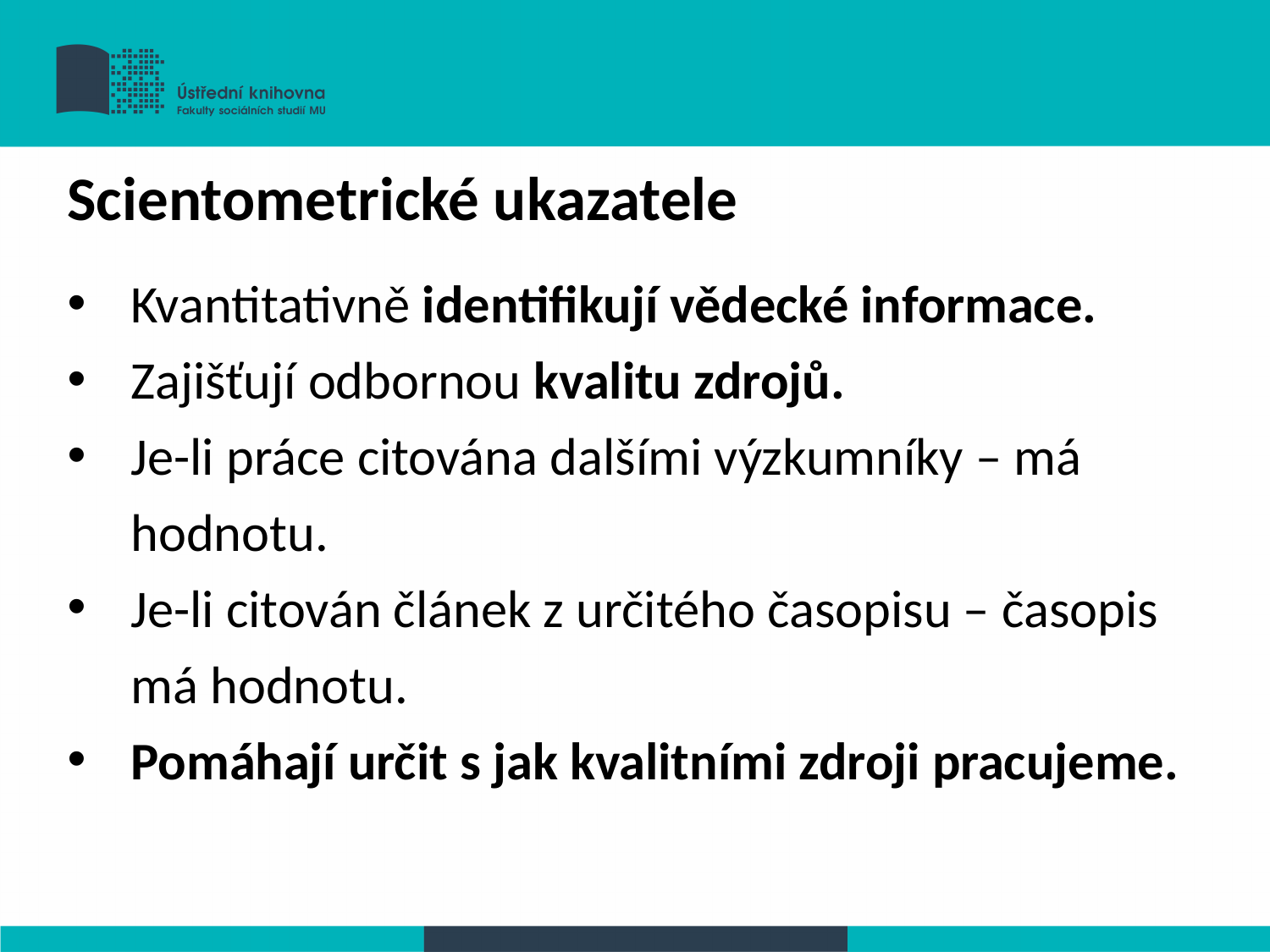

Scientometrické ukazatele

Kvantitativně identifikují vědecké informace.
Zajišťují odbornou kvalitu zdrojů.
Je-li práce citována dalšími výzkumníky – má hodnotu.
Je-li citován článek z určitého časopisu – časopis má hodnotu.
Pomáhají určit s jak kvalitními zdroji pracujeme.